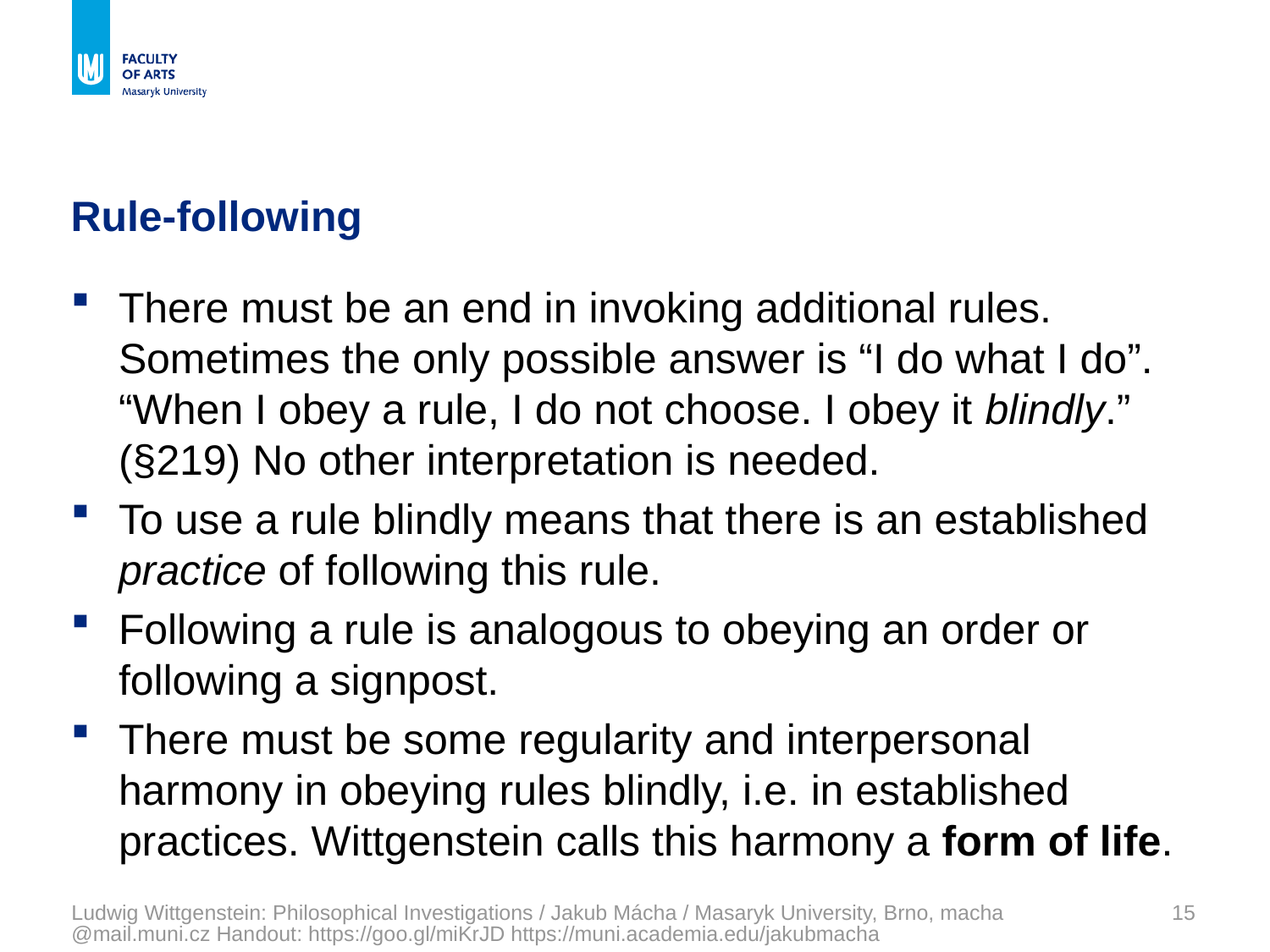

# Rule-following
There must be an end in invoking additional rules. Sometimes the only possible answer is “I do what I do”. “When I obey a rule, I do not choose. I obey it blindly.” (§219) No other interpretation is needed.
To use a rule blindly means that there is an established practice of following this rule.
Following a rule is analogous to obeying an order or following a signpost.
There must be some regularity and interpersonal harmony in obeying rules blindly, i.e. in established practices. Wittgenstein calls this harmony a form of life.
Ludwig Wittgenstein: Philosophical Investigations / Jakub Mácha / Masaryk University, Brno, macha@mail.muni.cz Handout: https://goo.gl/miKrJD https://muni.academia.edu/jakubmacha
15